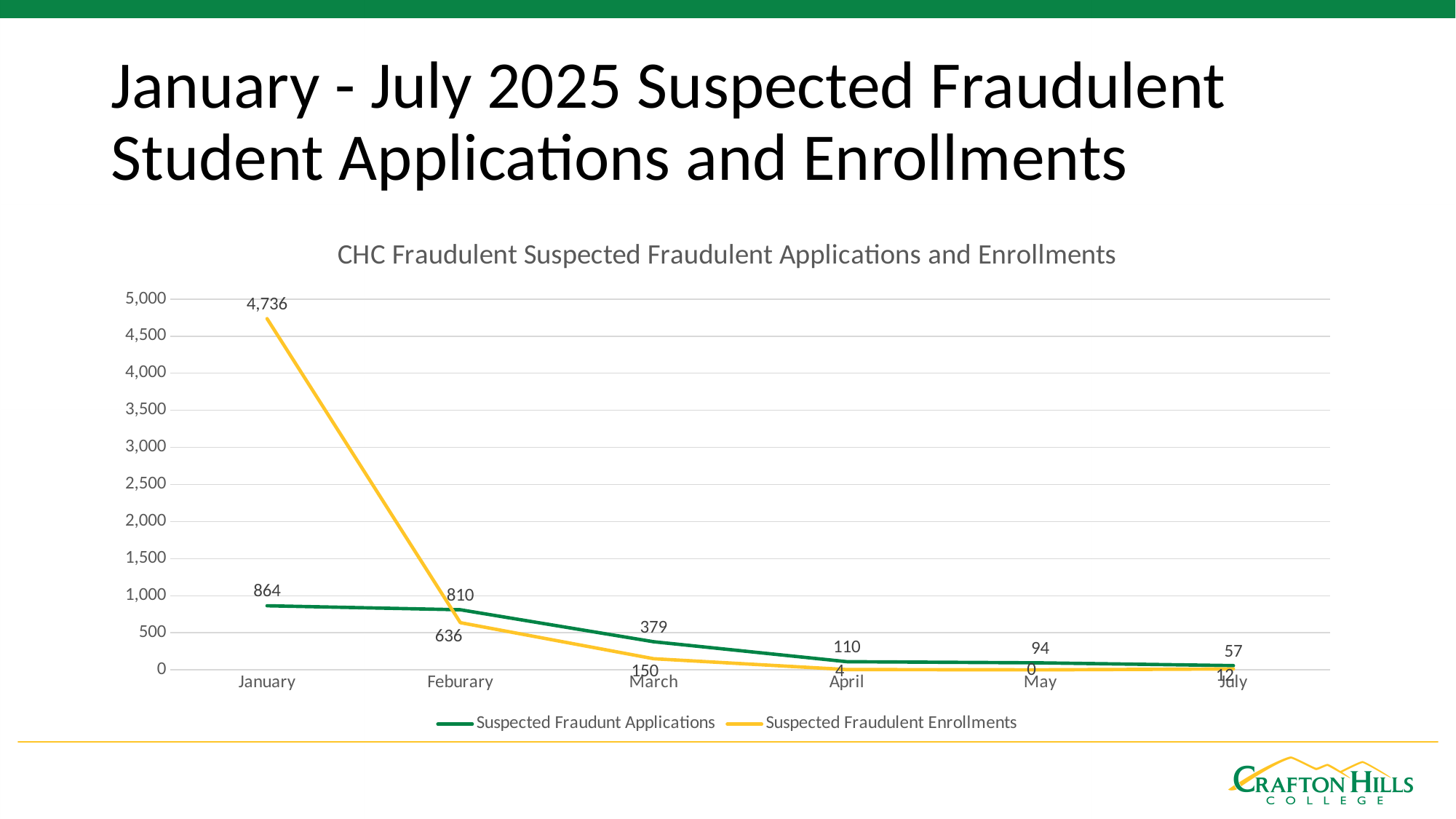

# January - July 2025 Suspected Fraudulent Student Applications and Enrollments

### Chart: CHC Fraudulent Suspected Fraudulent Applications and Enrollments

| Category | Suspected Fraudunt Applications | Suspected Fraudulent Enrollments |
|---|---|---|
| January | 864.0 | 4736.0 |
| Feburary | 810.0 | 636.0 |
| March | 379.0 | 150.0 |
| April | 110.0 | 4.0 |
| May | 94.0 | 0.0 |
| July | 57.0 | 12.0 |